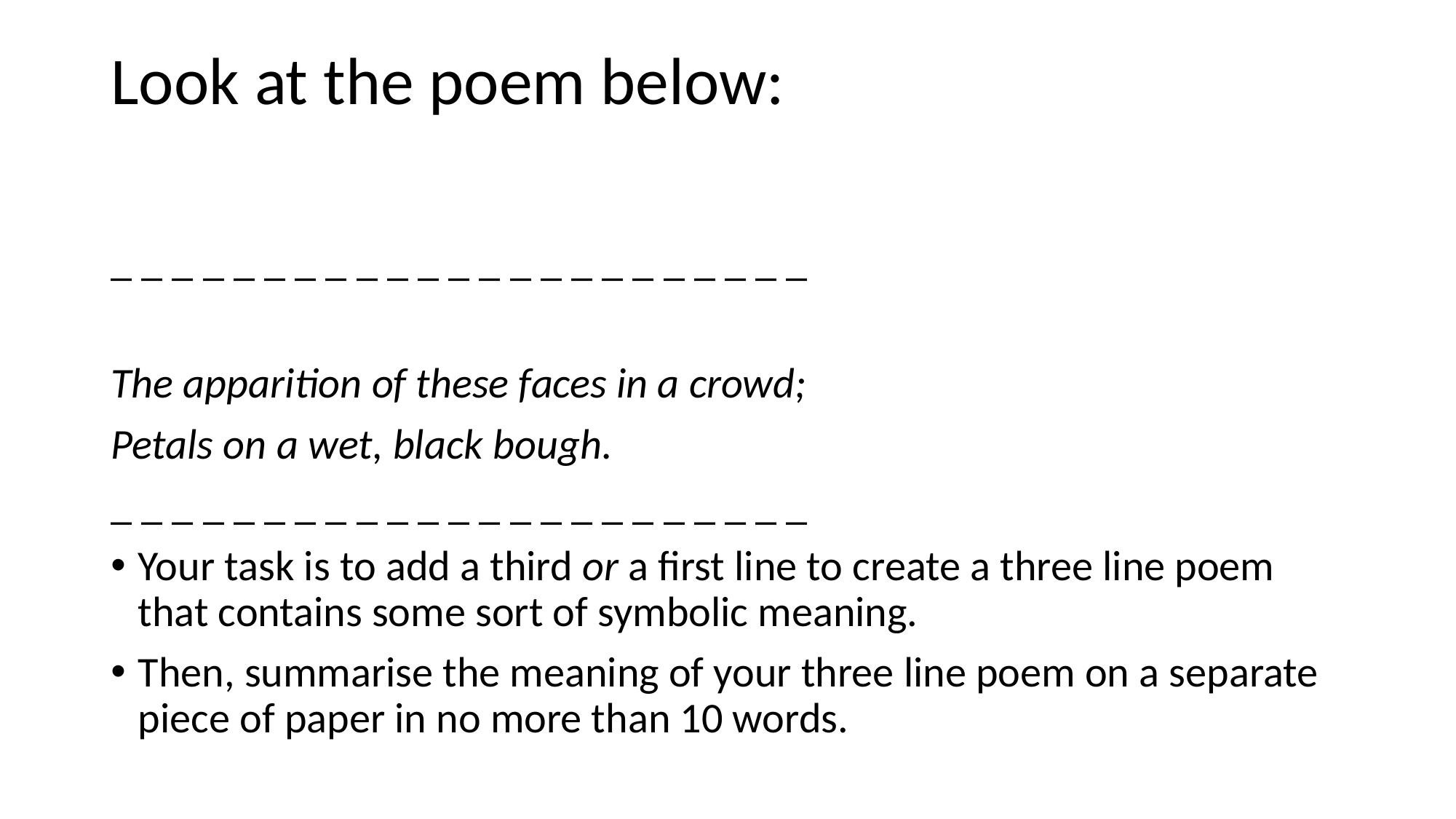

# Look at the poem below:

_ _ _ _ _ _ _ _ _ _ _ _ _ _ _ _ _ _ _ _ _ _ _

The apparition of these faces in a crowd;
Petals on a wet, black bough.
_ _ _ _ _ _ _ _ _ _ _ _ _ _ _ _ _ _ _ _ _ _ _
Your task is to add a third or a first line to create a three line poem that contains some sort of symbolic meaning.
Then, summarise the meaning of your three line poem on a separate piece of paper in no more than 10 words.